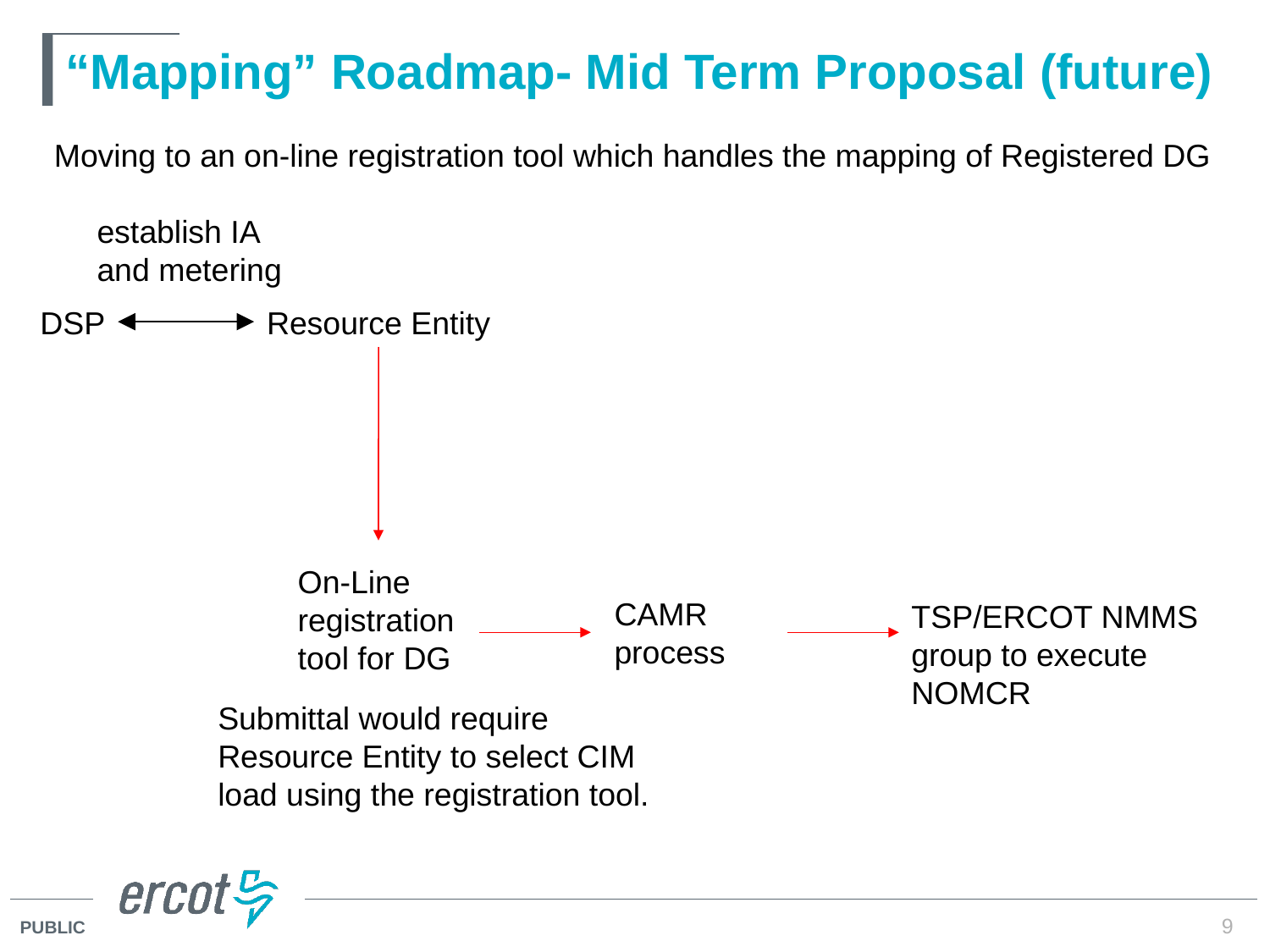

# “Mapping” Roadmap- Mid Term Proposal (future)
Moving to an on-line registration tool which handles the mapping of Registered DG
establish IA and metering
DSP
Resource Entity
On-Line registration tool for DG
CAMR process
TSP/ERCOT NMMS group to execute NOMCR
Submittal would require Resource Entity to select CIM load using the registration tool.
9